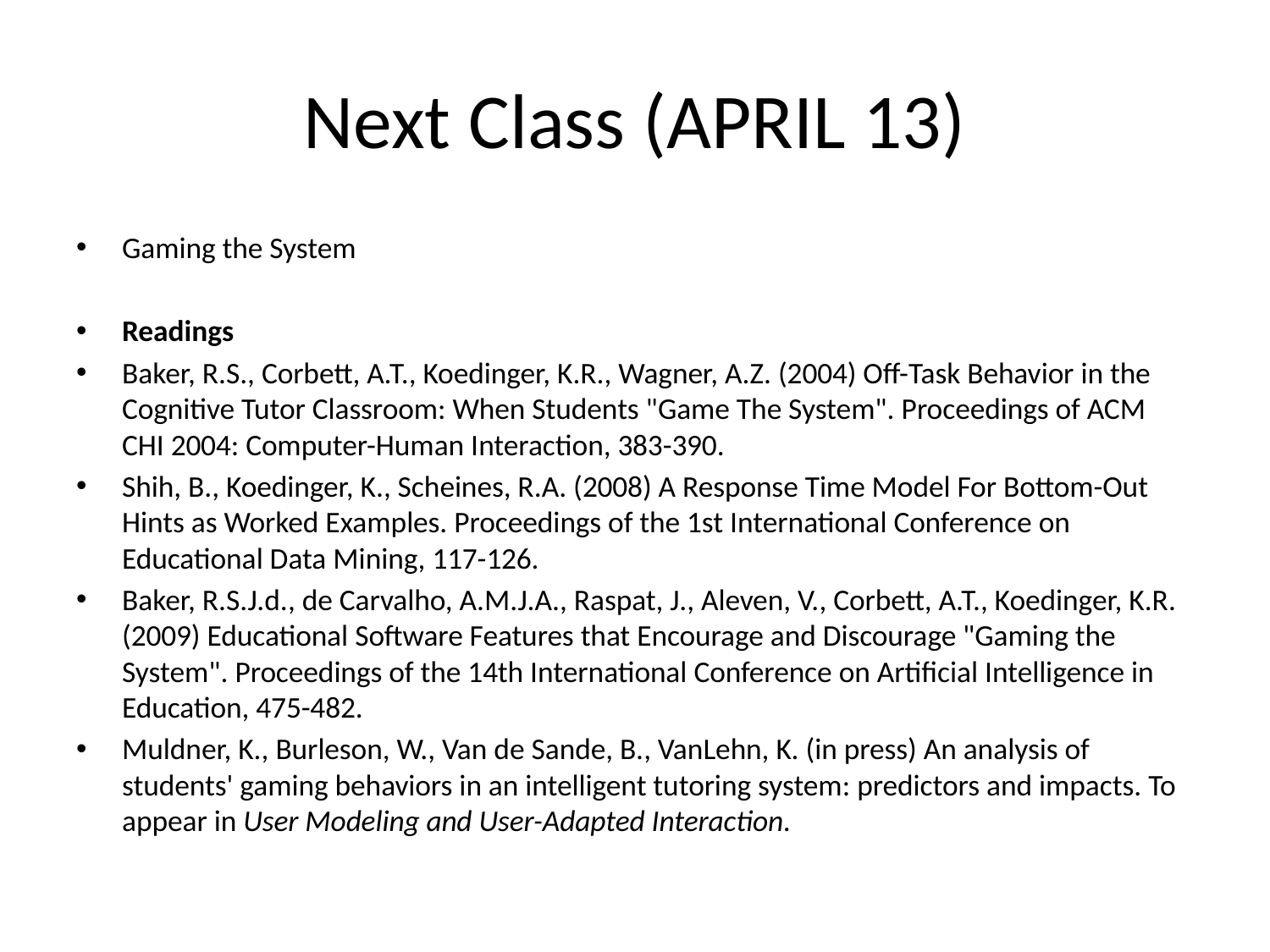

# Next Class (APRIL 13)
Gaming the System

Readings
Baker, R.S., Corbett, A.T., Koedinger, K.R., Wagner, A.Z. (2004) Off-Task Behavior in the Cognitive Tutor Classroom: When Students "Game The System". Proceedings of ACM CHI 2004: Computer-Human Interaction, 383-390.
Shih, B., Koedinger, K., Scheines, R.A. (2008) A Response Time Model For Bottom-Out Hints as Worked Examples. Proceedings of the 1st International Conference on Educational Data Mining, 117-126.
Baker, R.S.J.d., de Carvalho, A.M.J.A., Raspat, J., Aleven, V., Corbett, A.T., Koedinger, K.R. (2009) Educational Software Features that Encourage and Discourage "Gaming the System". Proceedings of the 14th International Conference on Artificial Intelligence in Education, 475-482.
Muldner, K., Burleson, W., Van de Sande, B., VanLehn, K. (in press) An analysis of students' gaming behaviors in an intelligent tutoring system: predictors and impacts. To appear in User Modeling and User-Adapted Interaction.